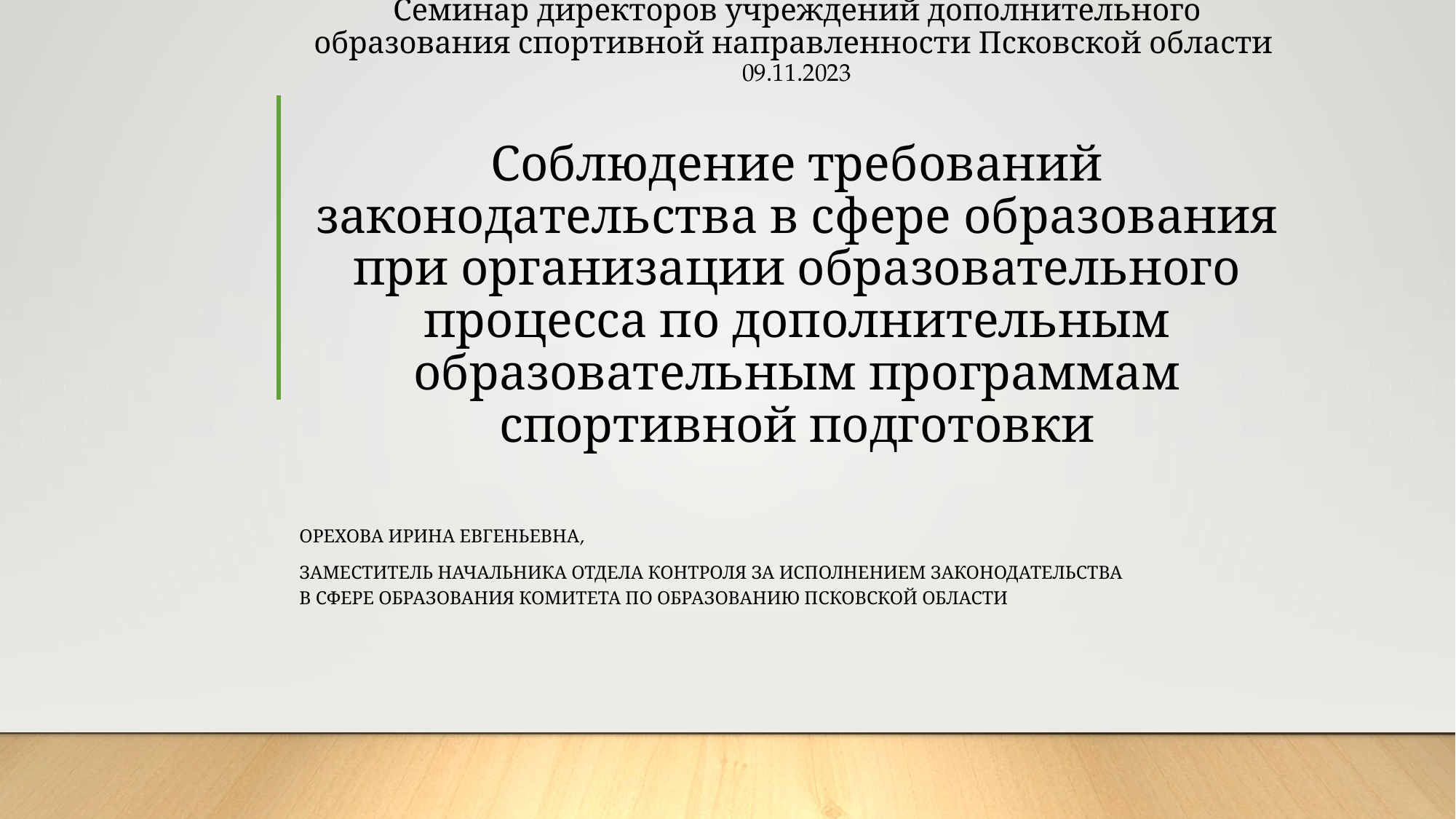

# Семинар директоров учреждений дополнительного образования спортивной направленности Псковской области 09.11.2023 Соблюдение требований законодательства в сфере образования при организации образовательного процесса по дополнительным образовательным программам спортивной подготовки
Орехова Ирина Евгеньевна,
Заместитель начальника отдела контроля за исполнением законодательства
в сфере образования Комитета по образованию Псковской области